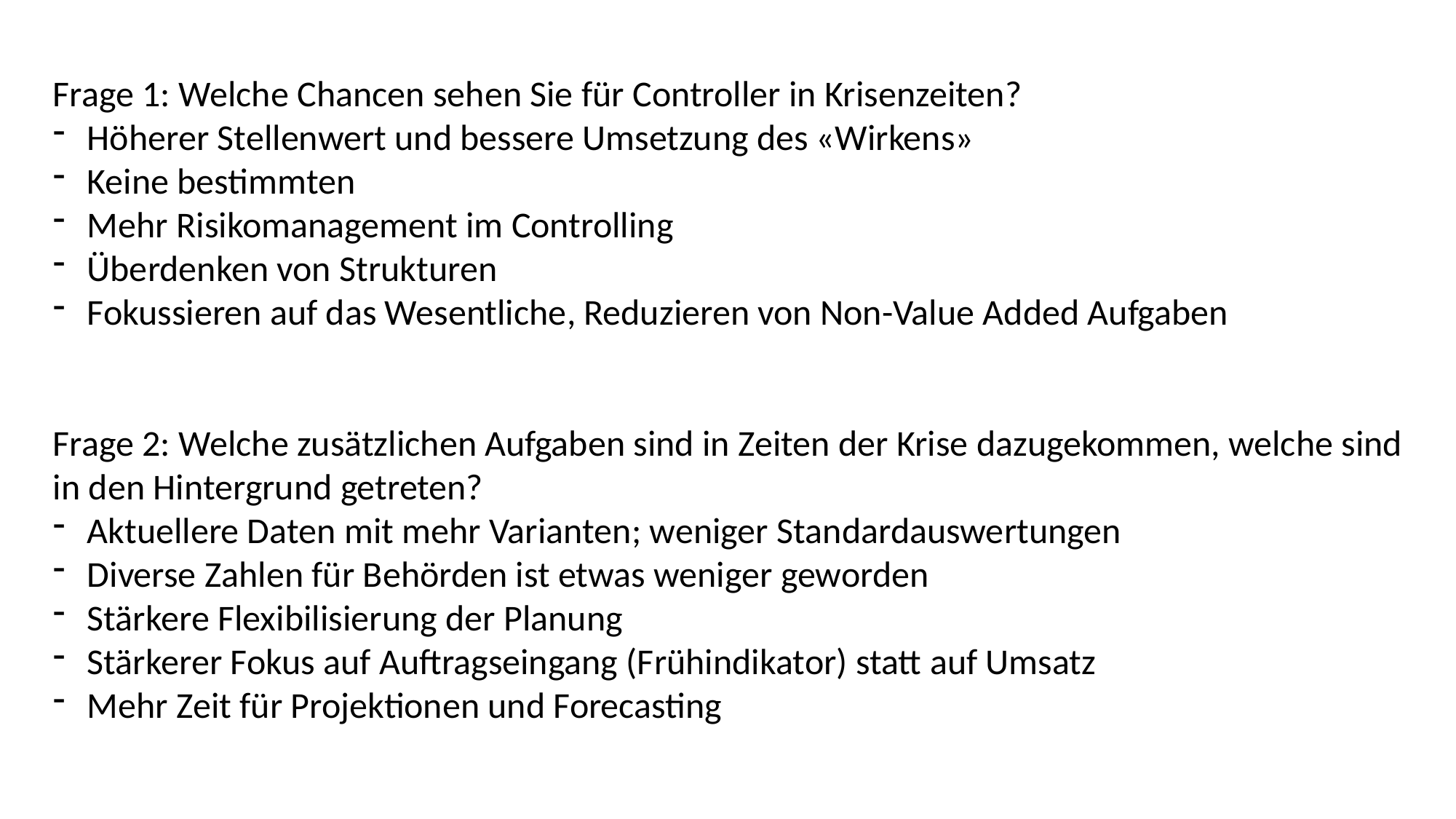

Frage 1: Welche Chancen sehen Sie für Controller in Krisenzeiten?
Höherer Stellenwert und bessere Umsetzung des «Wirkens»
Keine bestimmten
Mehr Risikomanagement im Controlling
Überdenken von Strukturen
Fokussieren auf das Wesentliche, Reduzieren von Non-Value Added Aufgaben

Frage 2: Welche zusätzlichen Aufgaben sind in Zeiten der Krise dazugekommen, welche sind in den Hintergrund getreten?
Aktuellere Daten mit mehr Varianten; weniger Standardauswertungen
Diverse Zahlen für Behörden ist etwas weniger geworden
Stärkere Flexibilisierung der Planung
Stärkerer Fokus auf Auftragseingang (Frühindikator) statt auf Umsatz
Mehr Zeit für Projektionen und Forecasting